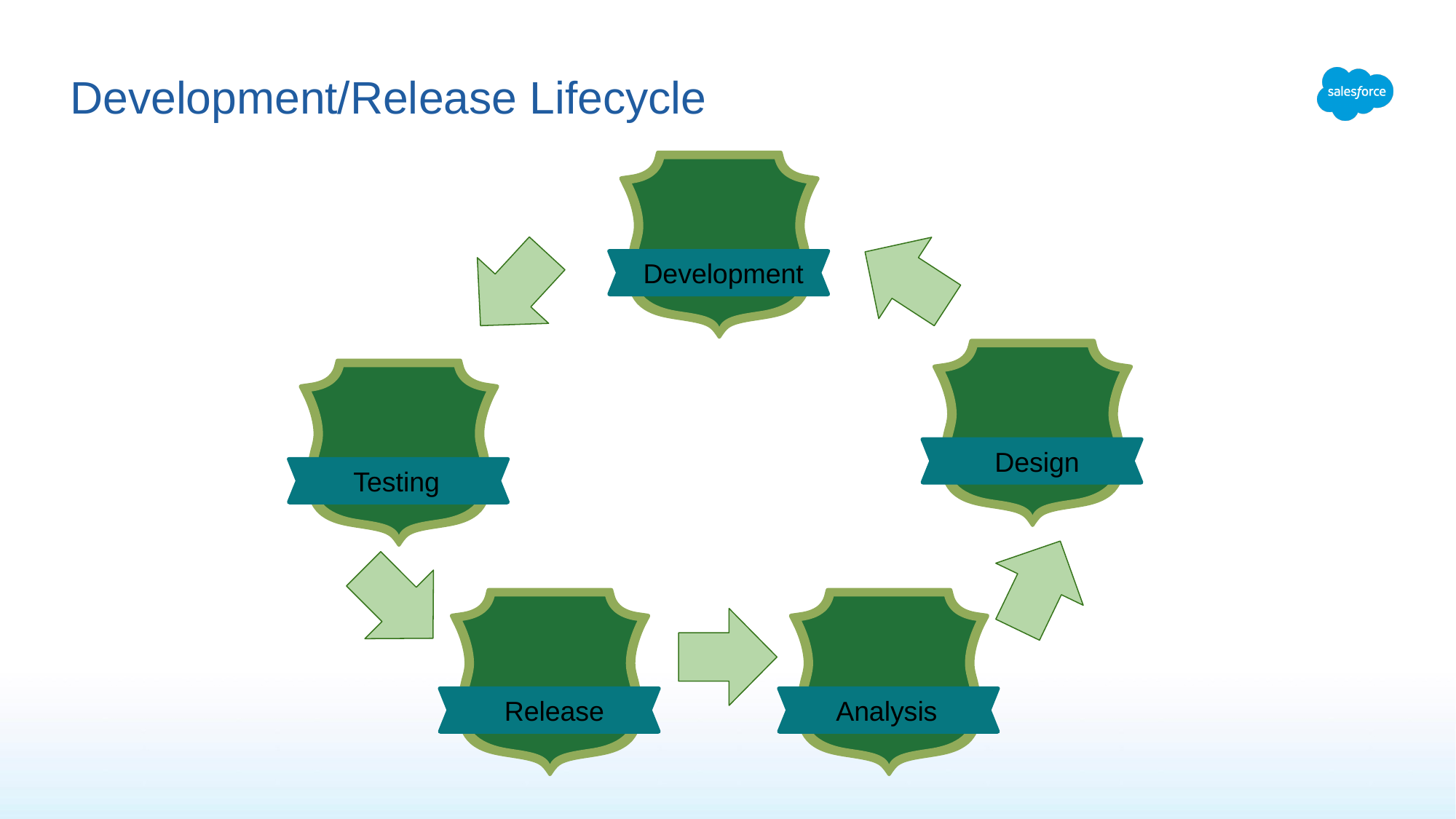

# Development/Release Lifecycle

    Development

         Design

        Testing

        Release

       Analysis